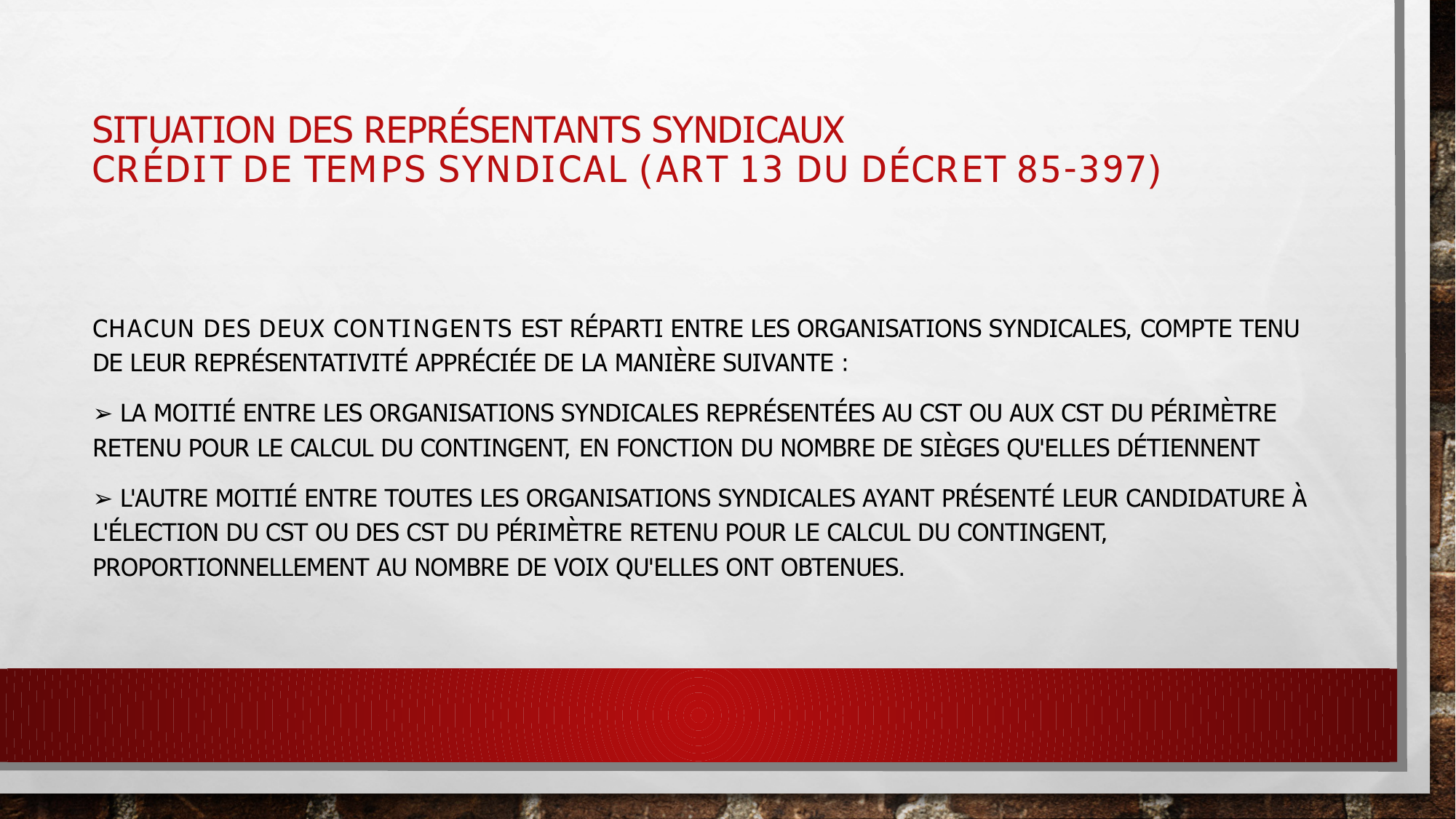

# Situation des représentants syndicaux Crédit de temps syndical (art 13 du décret 85-397)
Chacun des deux contingents est réparti entre les organisations syndicales, compte tenu de leur représentativité appréciée de la manière suivante :
➢ La moitié entre les organisations syndicales représentées au CST ou aux CST du périmètre retenu pour le calcul du contingent, en fonction du nombre de sièges qu'elles détiennent
➢ L'autre moitié entre toutes les organisations syndicales ayant présenté leur candidature à l'élection du CST ou des CST du périmètre retenu pour le calcul du contingent, proportionnellement au nombre de voix qu'elles ont obtenues.